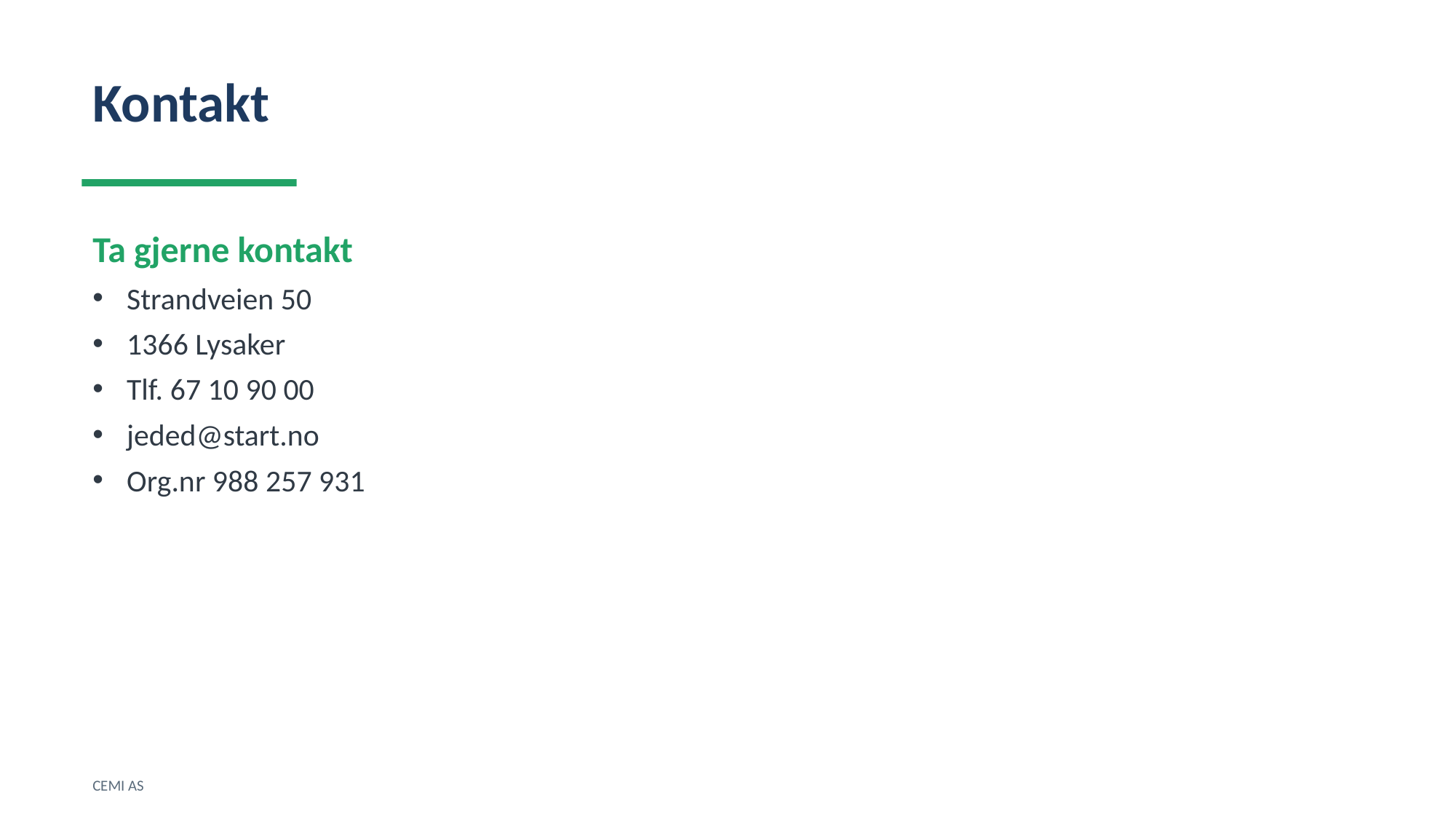

Kontakt

Ta gjerne kontakt
Strandveien 50
1366 Lysaker
Tlf. 67 10 90 00
jeded@start.no
Org.nr 988 257 931
CEMI AS